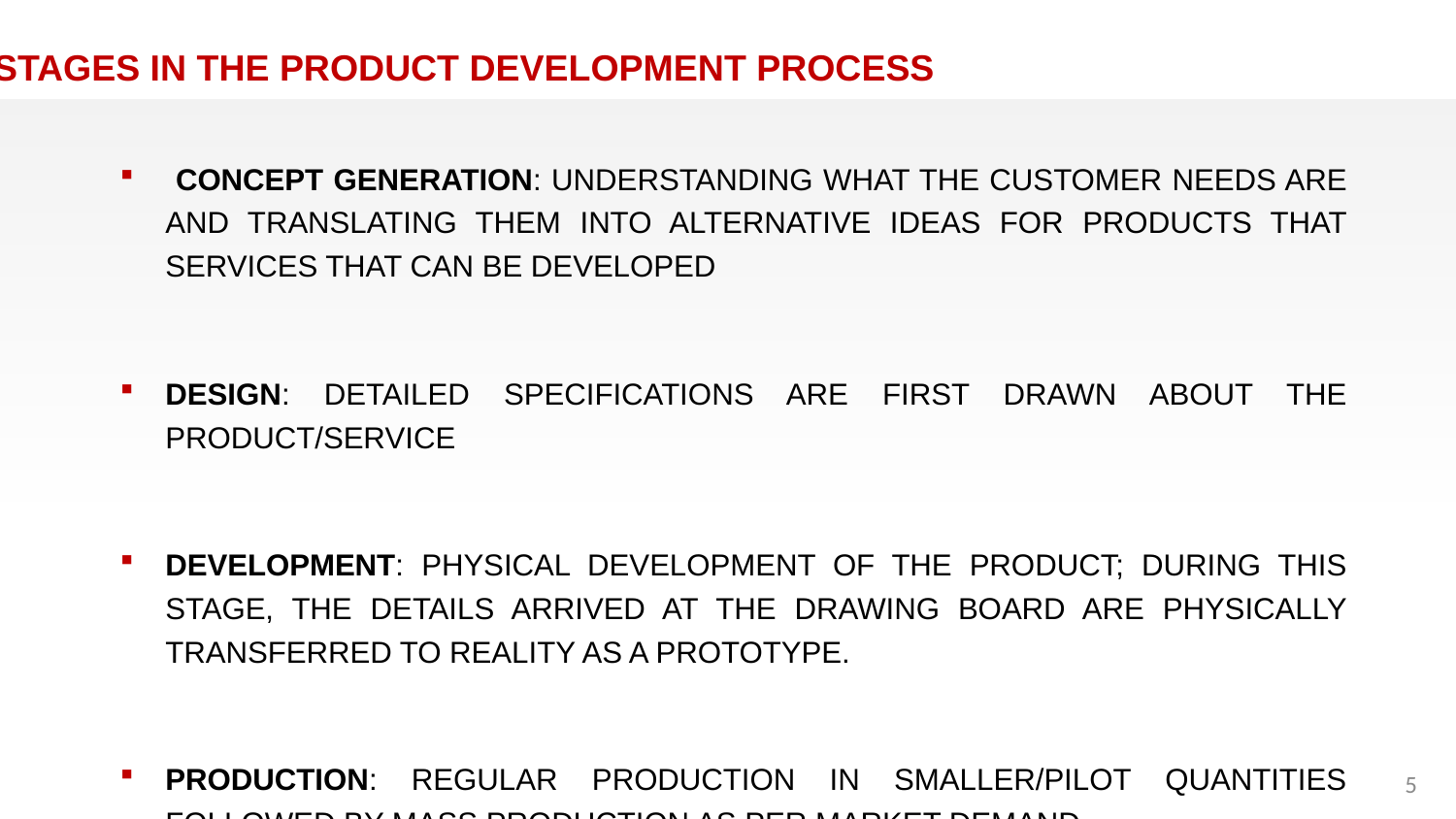

STAGES IN THE PRODUCT DEVELOPMENT PROCESS
 CONCEPT GENERATION: UNDERSTANDING WHAT THE CUSTOMER NEEDS ARE AND TRANSLATING THEM INTO ALTERNATIVE IDEAS FOR PRODUCTS THAT SERVICES THAT CAN BE DEVELOPED

DESIGN: DETAILED SPECIFICATIONS ARE FIRST DRAWN ABOUT THE PRODUCT/SERVICE

DEVELOPMENT: PHYSICAL DEVELOPMENT OF THE PRODUCT; DURING THIS STAGE, THE DETAILS ARRIVED AT THE DRAWING BOARD ARE PHYSICALLY TRANSFERRED TO REALITY AS A PROTOTYPE.

PRODUCTION: REGULAR PRODUCTION IN SMALLER/PILOT QUANTITIES FOLLOWED BY MASS PRODUCTION AS PER MARKET DEMAND